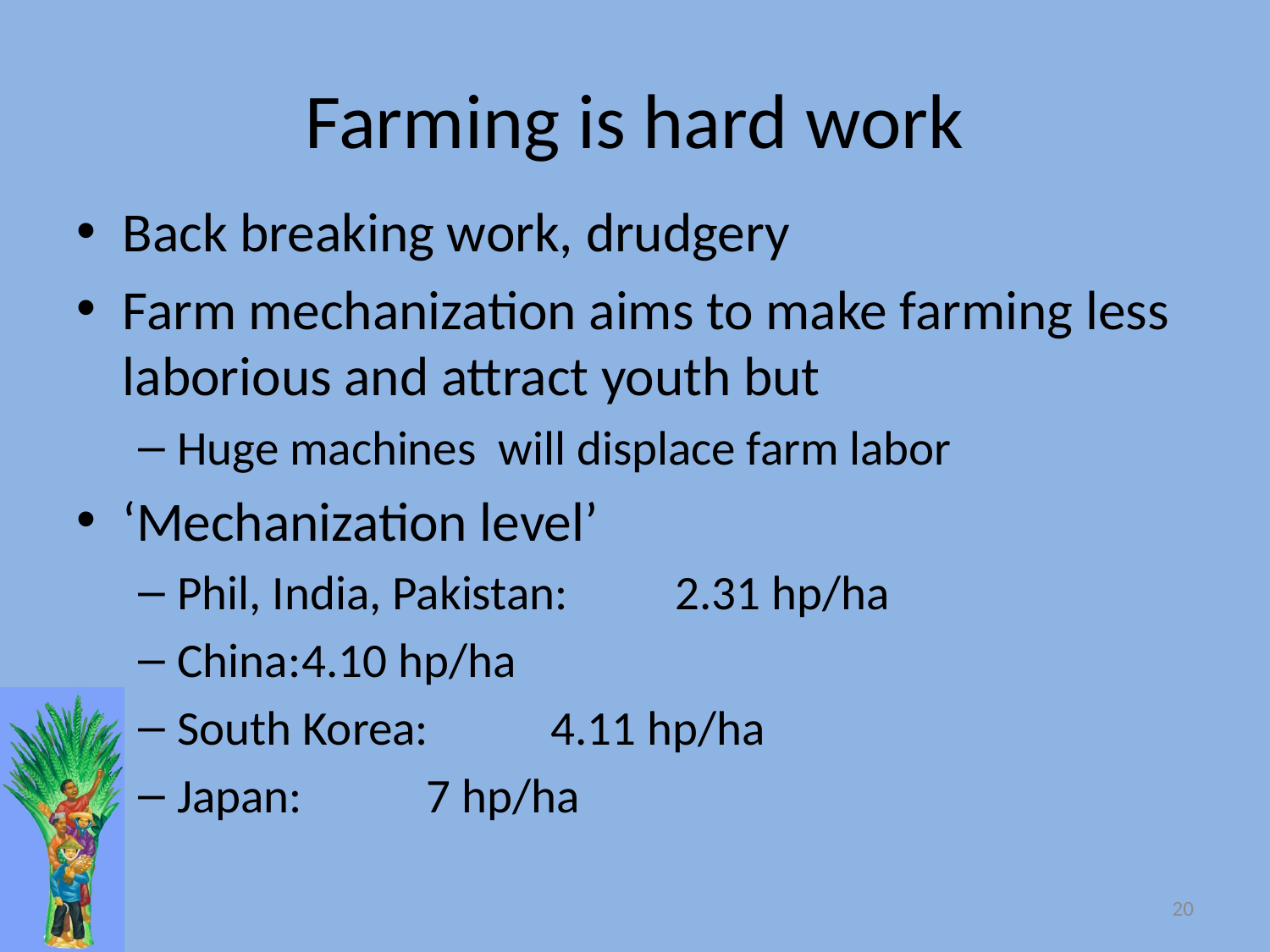

# Farming is hard work
Back breaking work, drudgery
Farm mechanization aims to make farming less laborious and attract youth but
Huge machines  will displace farm labor
‘Mechanization level’
Phil, India, Pakistan:  	2.31 hp/ha
China:				4.10 hp/ha
South Korea:  		4.11 hp/ha
Japan:  				7 hp/ha

20